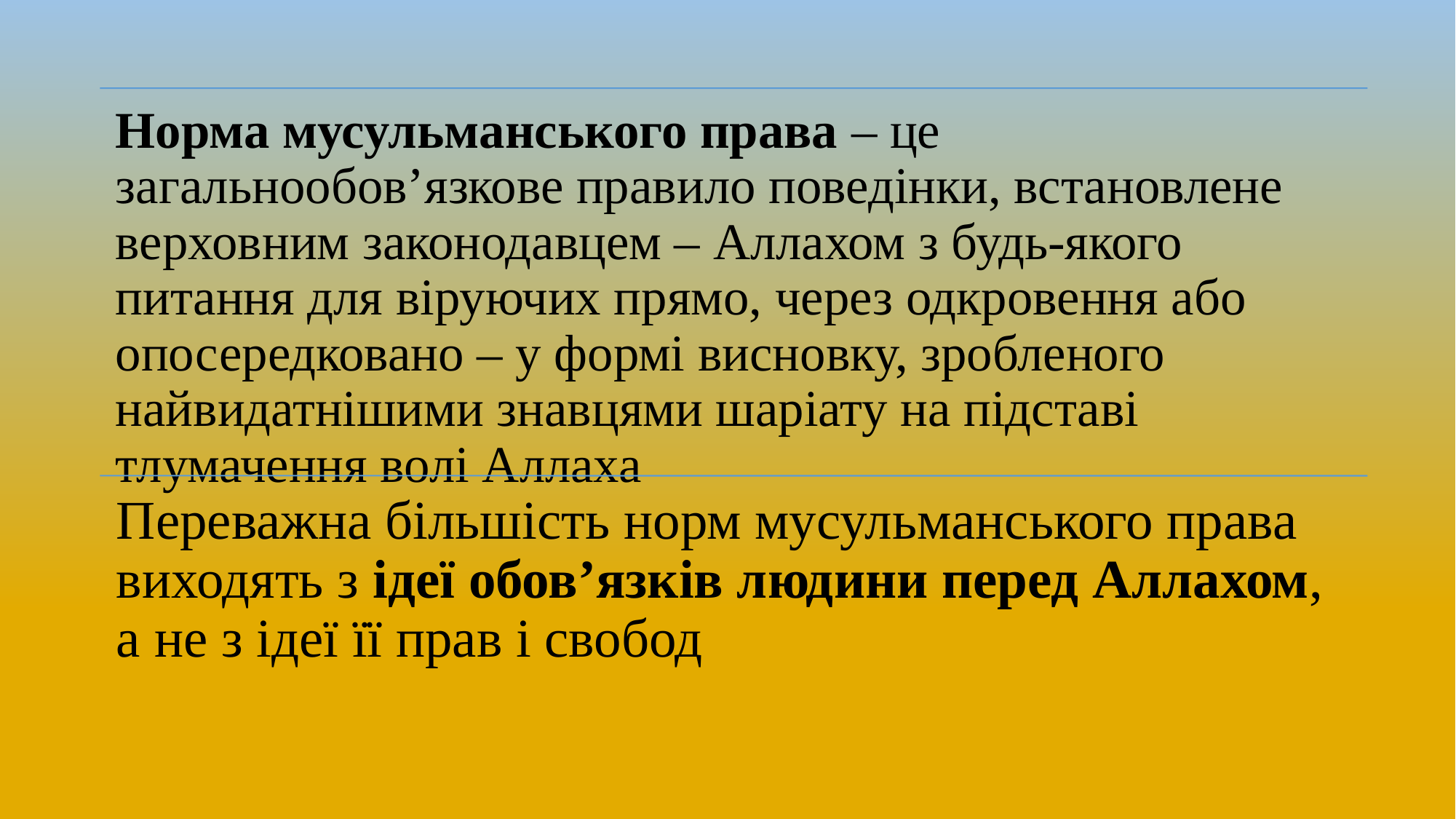

Норма мусульманського права – це загальнообов’язкове правило поведінки, встановлене верховним законодавцем – Аллахом з будь-якого питання для віруючих прямо, через одкровення або опосередковано – у формі висновку, зробленого найвидатнішими знавцями шаріату на підставі тлумачення волі Аллаха
Переважна більшість норм мусульманського права виходять з ідеї обов’язків людини перед Аллахом, а не з ідеї її прав і свобод